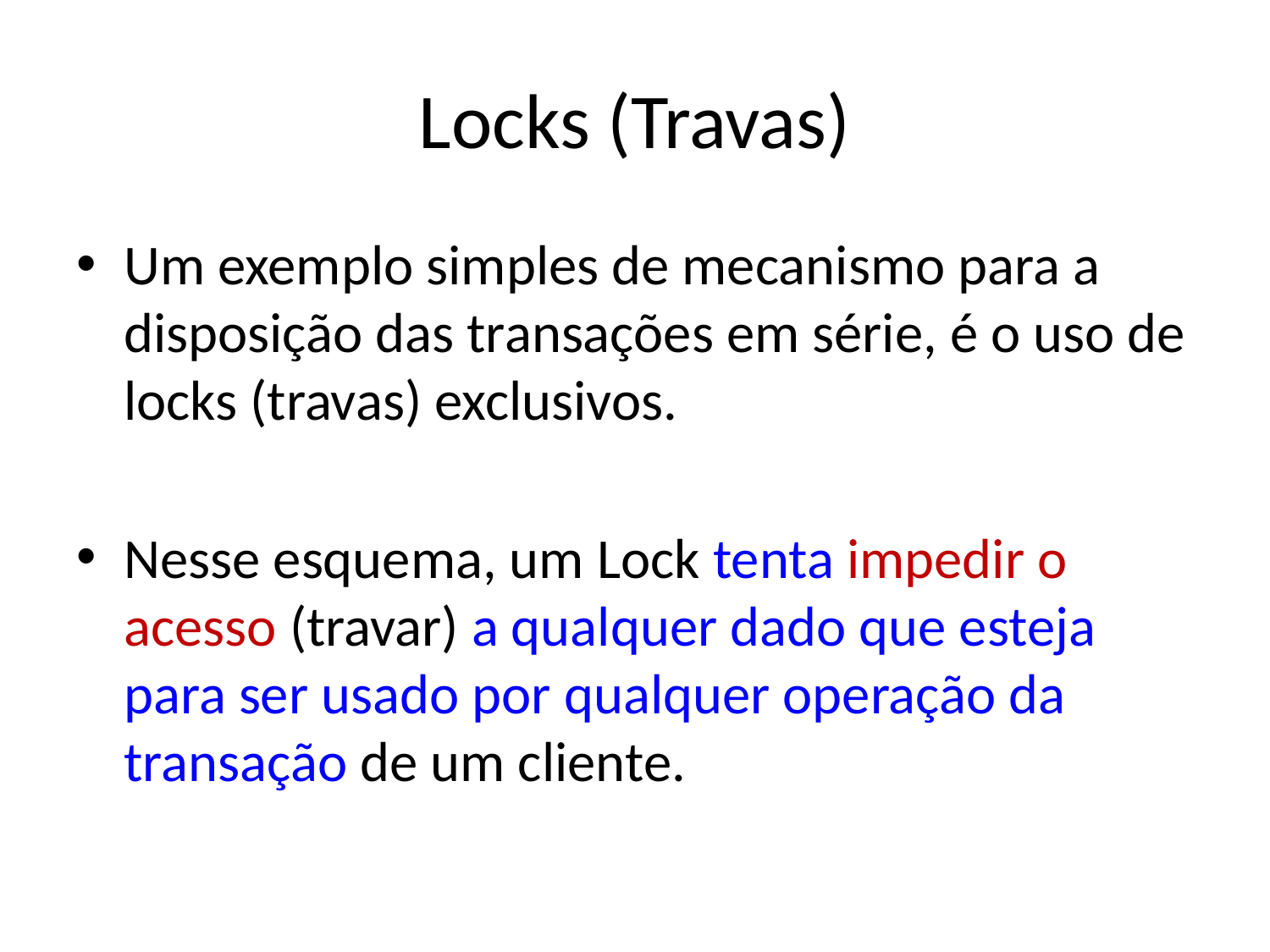

# Locks (Travas)
Um exemplo simples de mecanismo para a disposição das transações em série, é o uso de locks (travas) exclusivos.

Nesse esquema, um Lock tenta impedir o acesso (travar) a qualquer dado que esteja para ser usado por qualquer operação da transação de um cliente.